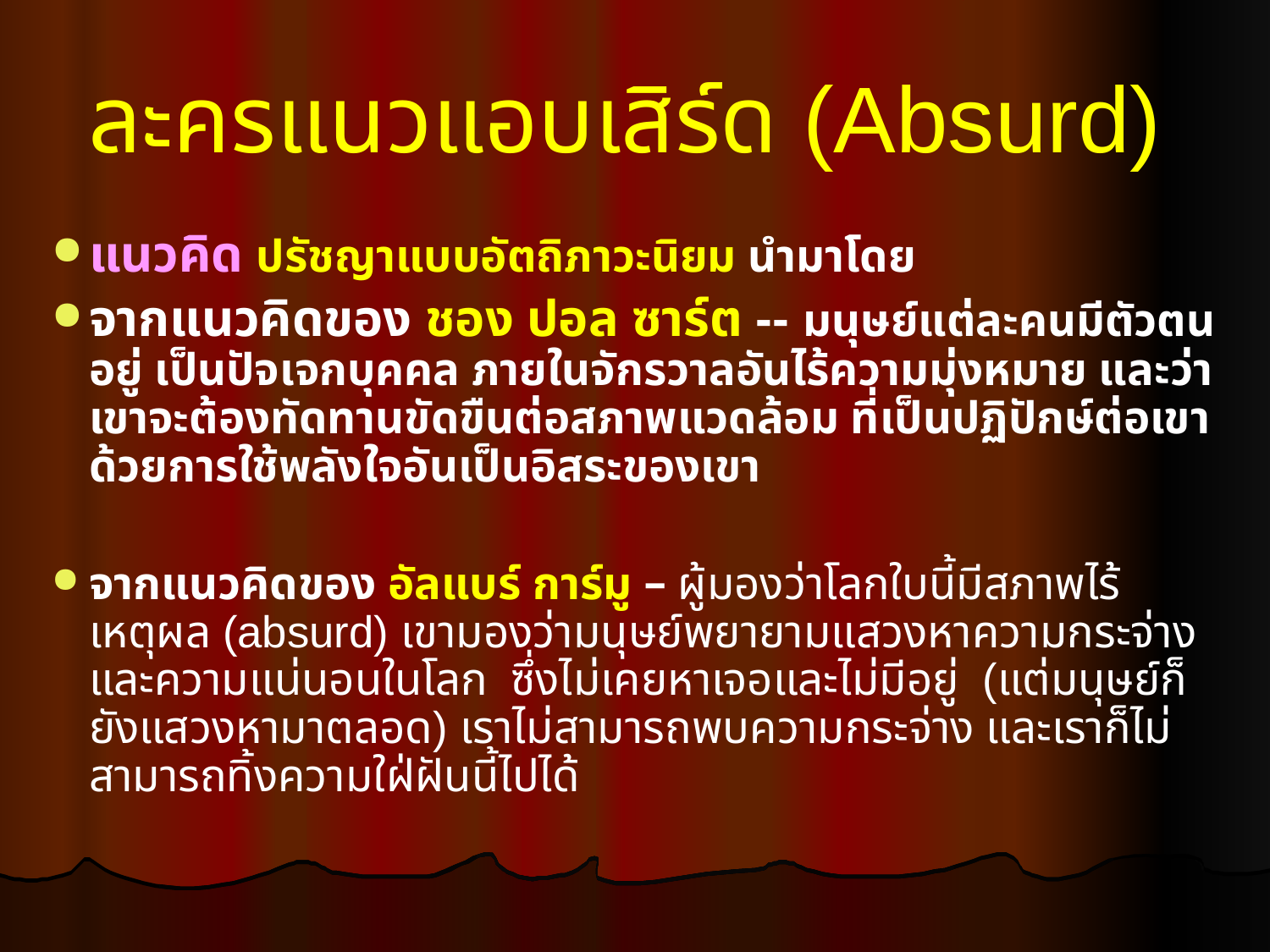

ละครแนวแอบเสิร์ด (Absurd)
แนวคิด ปรัชญาแบบอัตถิภาวะนิยม นำมาโดย
จากแนวคิดของ ชอง ปอล ซาร์ต -- มนุษย์แต่ละคนมีตัวตนอยู่ เป็นปัจเจกบุคคล ภายในจักรวาลอันไร้ความมุ่งหมาย และว่าเขาจะต้องทัดทานขัดขืนต่อสภาพแวดล้อม ที่เป็นปฏิปักษ์ต่อเขา ด้วยการใช้พลังใจอันเป็นอิสระของเขา

จากแนวคิดของ อัลแบร์ การ์มู – ผู้มองว่าโลกใบนี้มีสภาพไร้เหตุผล (absurd) เขามองว่ามนุษย์พยายามแสวงหาความกระจ่างและความแน่นอนในโลก  ซึ่งไม่เคยหาเจอและไม่มีอยู่  (แต่มนุษย์ก็ยังแสวงหามาตลอด) เราไม่สามารถพบความกระจ่าง และเราก็ไม่สามารถทิ้งความใฝ่ฝันนี้ไปได้